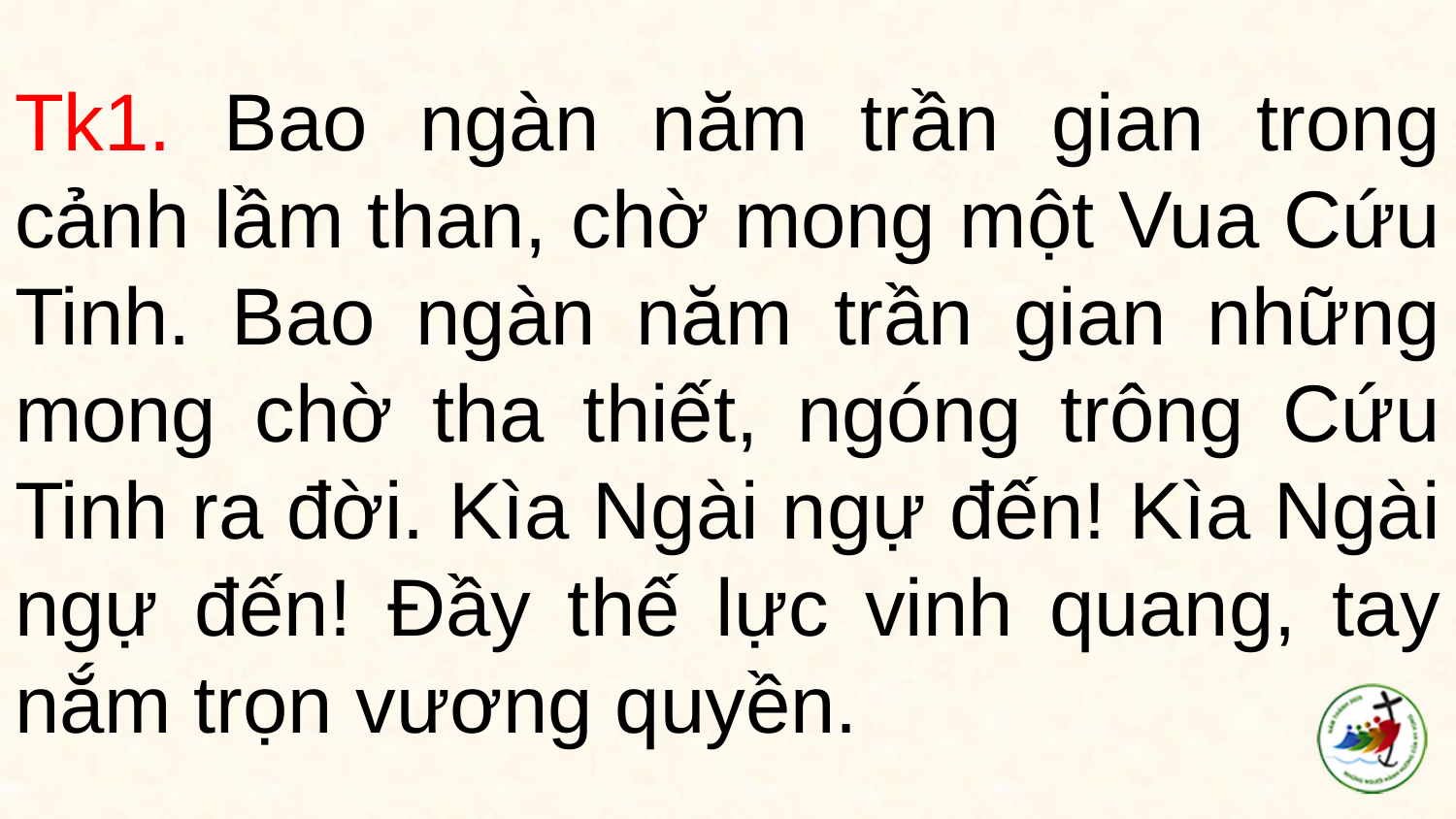

# Tk1. Bao ngàn năm trần gian trong cảnh lầm than, chờ mong một Vua Cứu Tinh. Bao ngàn năm trần gian những mong chờ tha thiết, ngóng trông Cứu Tinh ra đời. Kìa Ngài ngự đến! Kìa Ngài ngự đến! Đầy thế lực vinh quang, tay nắm trọn vương quyền.